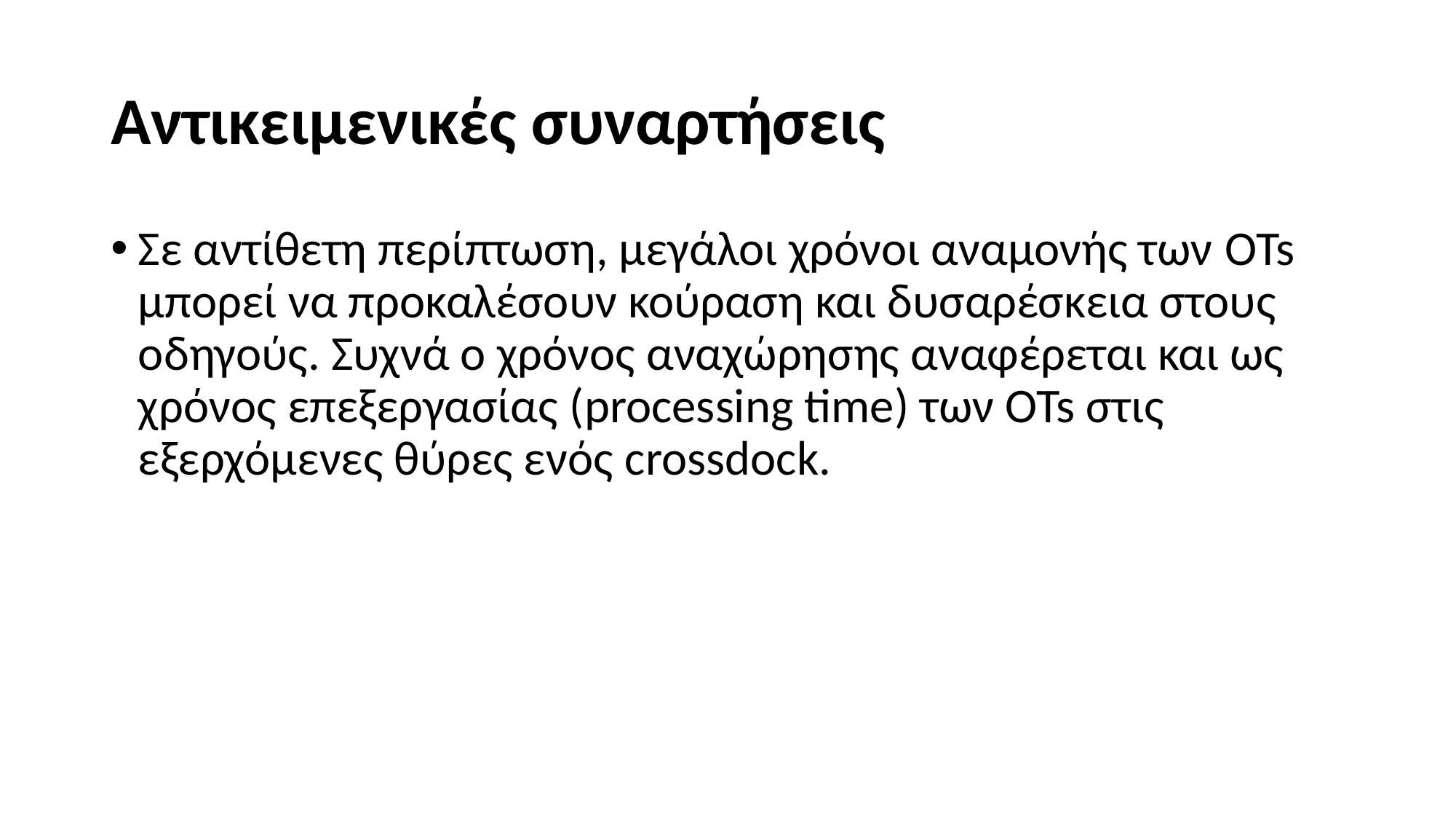

# Αντικειμενικές συναρτήσεις
Σε αντίθετη περίπτωση, μεγάλοι χρόνοι αναμονής των OTs μπορεί να προκαλέσουν κούραση και δυσαρέσκεια στους οδηγούς. Συχνά ο χρόνος αναχώρησης αναφέρεται και ως χρόνος επεξεργασίας (processing time) των OTs στις εξερχόμενες θύρες ενός crossdock.